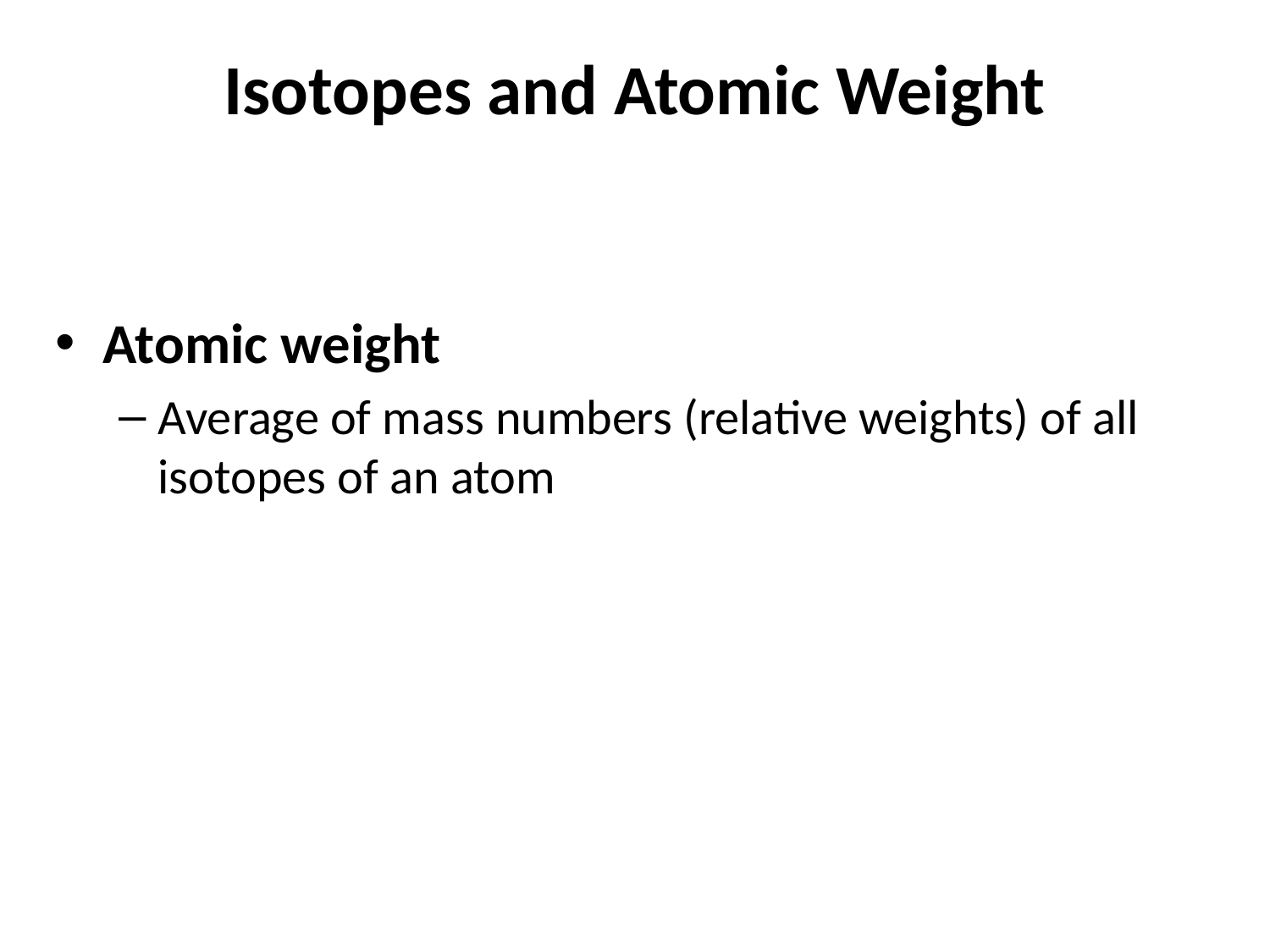

# Isotopes and Atomic Weight

Atomic weight
Average of mass numbers (relative weights) of all isotopes of an atom